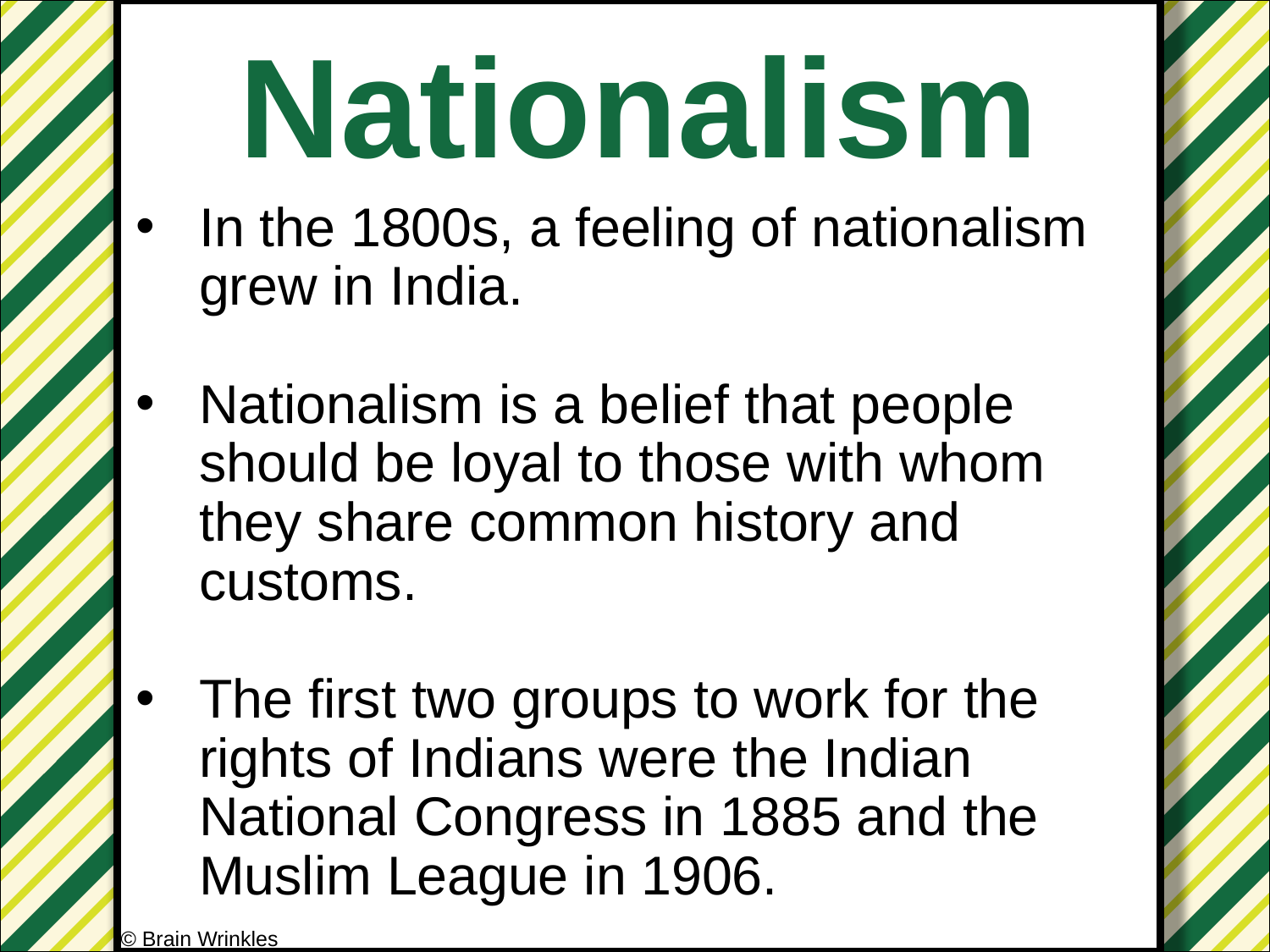

Nationalism
#
In the 1800s, a feeling of nationalism grew in India.

Nationalism is a belief that people should be loyal to those with whom they share common history and customs.

The first two groups to work for the rights of Indians were the Indian National Congress in 1885 and the Muslim League in 1906.

© Brain Wrinkles